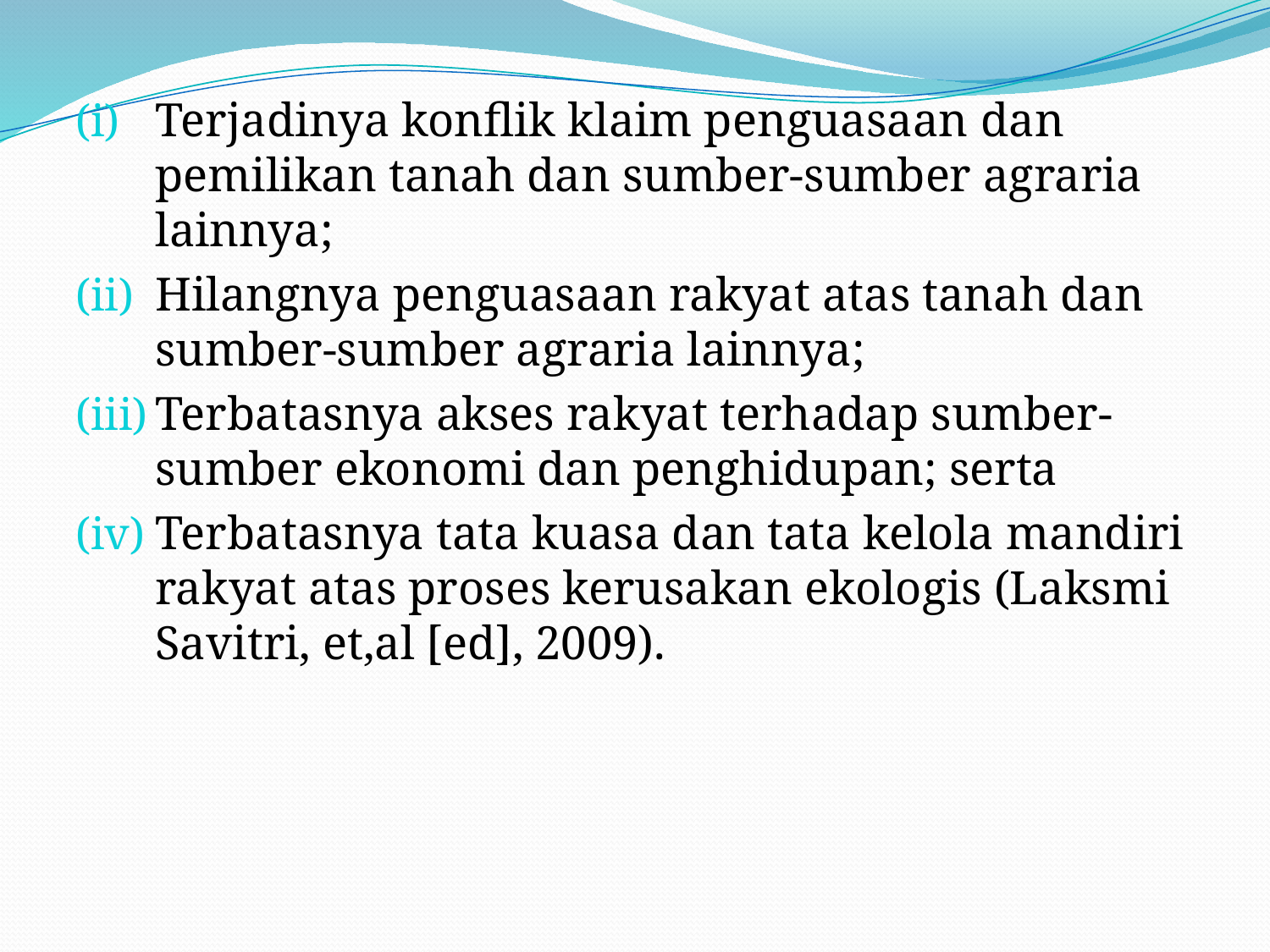

Terjadinya konflik klaim penguasaan dan pemilikan tanah dan sumber-sumber agraria lainnya;
Hilangnya penguasaan rakyat atas tanah dan sumber-sumber agraria lainnya;
Terbatasnya akses rakyat terhadap sumber-sumber ekonomi dan penghidupan; serta
Terbatasnya tata kuasa dan tata kelola mandiri rakyat atas proses kerusakan ekologis (Laksmi Savitri, et,al [ed], 2009).